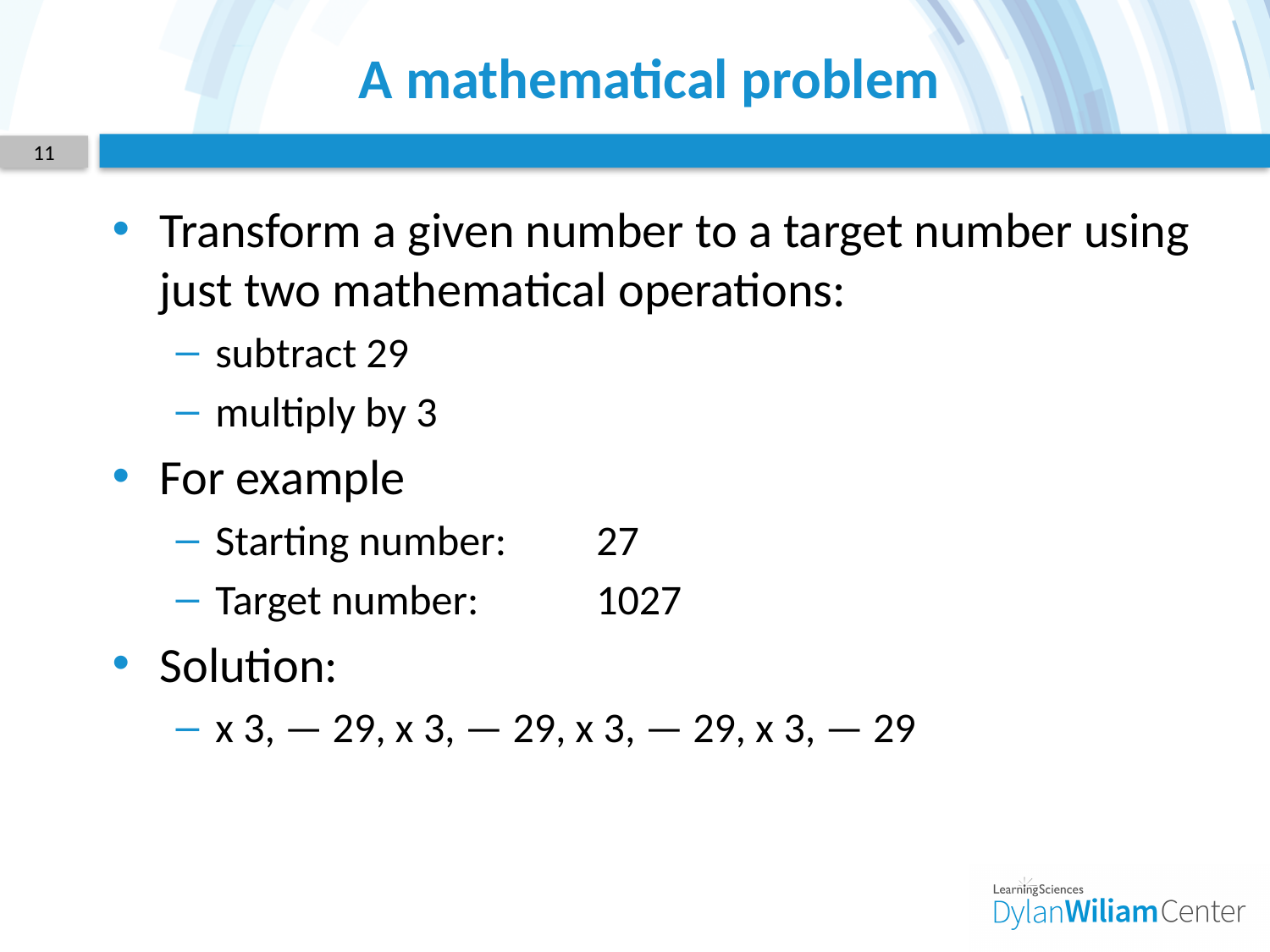

# A mathematical problem
11
Transform a given number to a target number using just two mathematical operations:
subtract 29
multiply by 3
For example
Starting number:	27
Target number:	1027
Solution:
x 3, — 29, x 3, — 29, x 3, — 29, x 3, — 29